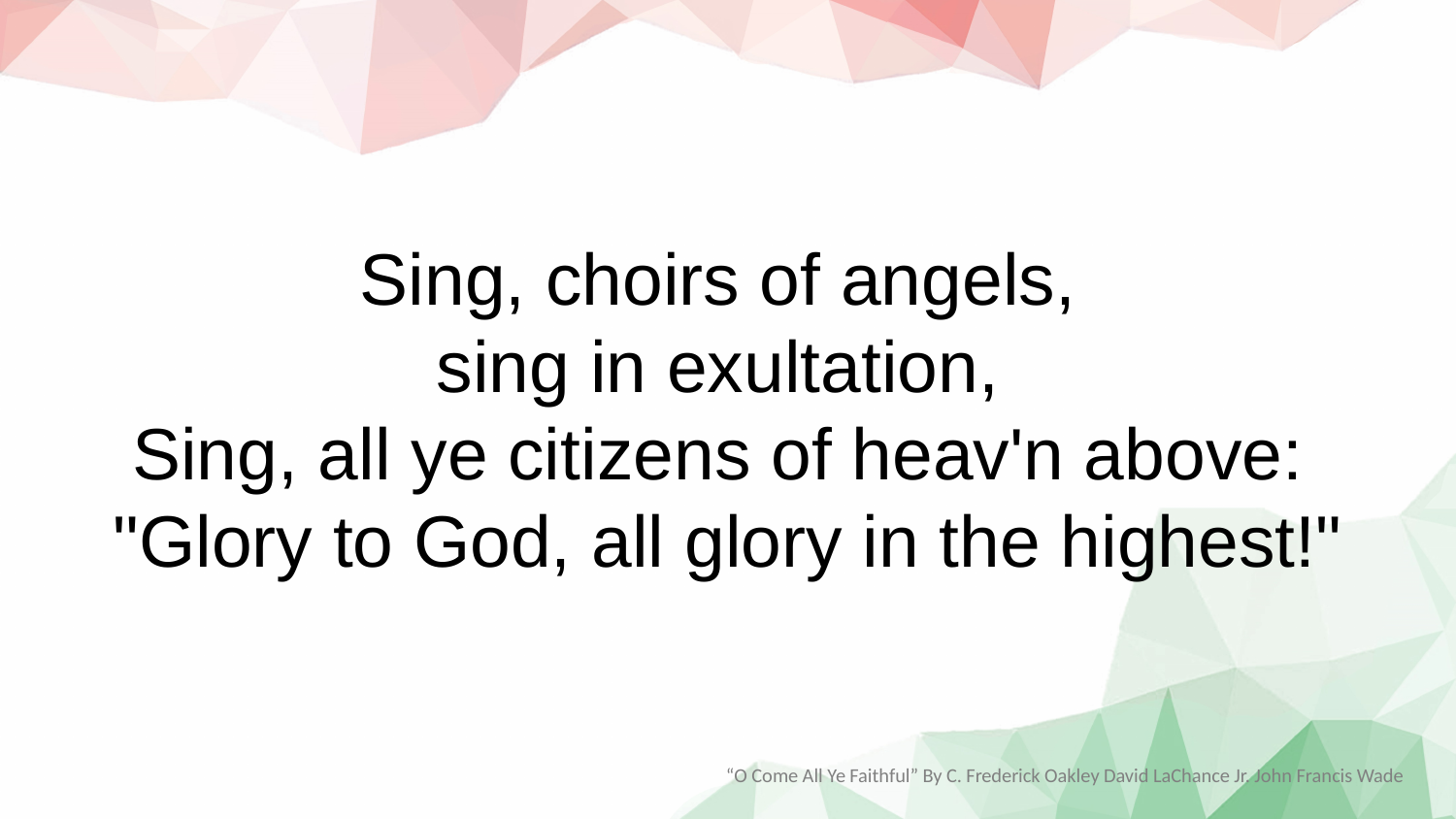

Sing, choirs of angels,
sing in exultation,
Sing, all ye citizens of heav'n above:
"Glory to God, all glory in the highest!"
“O Come All Ye Faithful” By C. Frederick Oakley David LaChance Jr. John Francis Wade